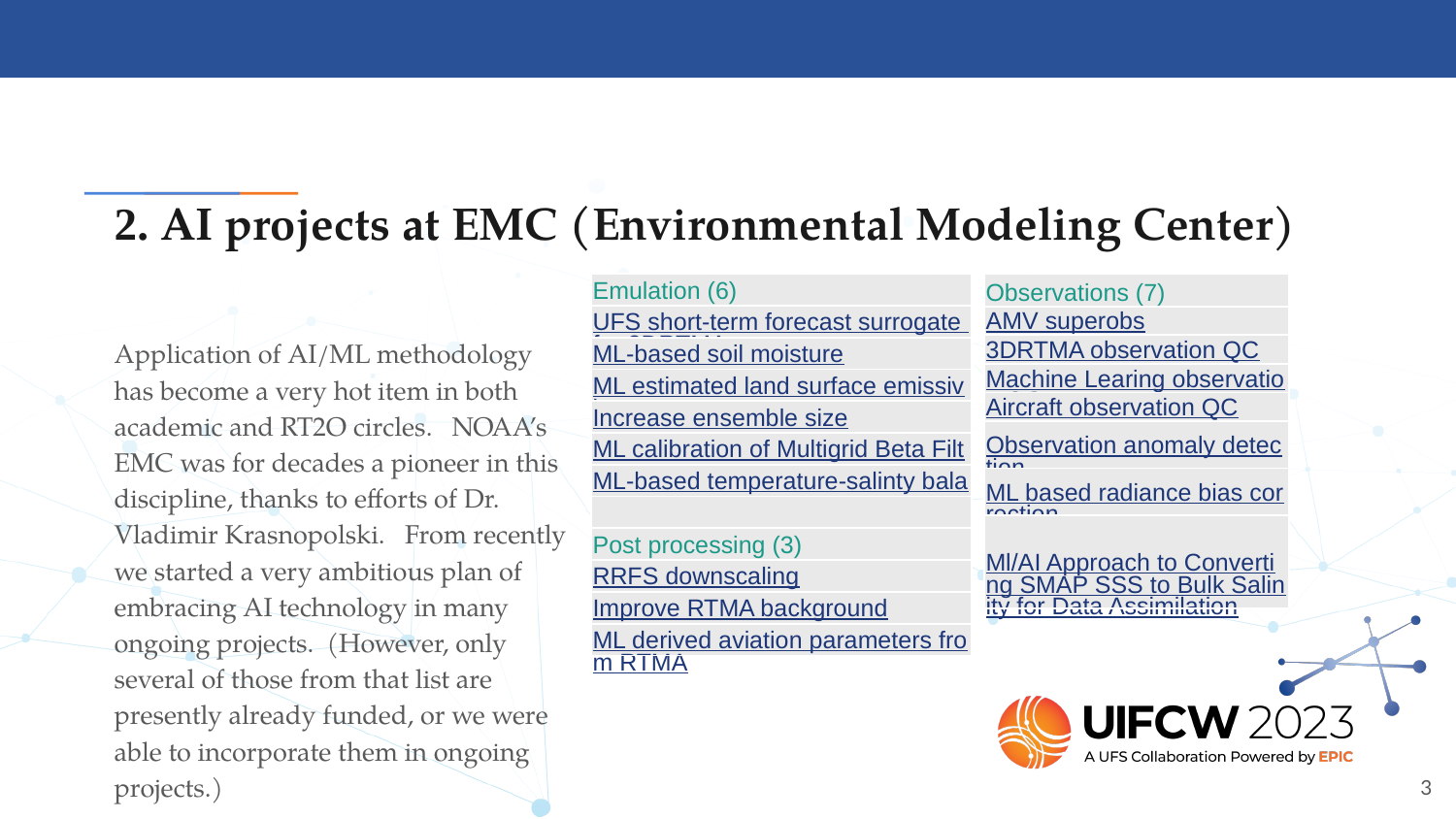

# 2. AI projects at EMC (Environmental Modeling Center)
| Emulation (6) |
| --- |
| UFS short-term forecast surrogate for 3DRTMA |
| ML-based soil moisture |
| ML estimated land surface emissivity |
| Increase ensemble size |
| ML calibration of Multigrid Beta Filter |
| ML-based temperature-salinty balance |
|  |
| Post processing (3) |
| RRFS downscaling |
| Improve RTMA background |
| ML derived aviation parameters from RTMA |
| Observations (7) |
| --- |
| AMV superobs |
| 3DRTMA observation QC |
| Machine Learing observation QC |
| Aircraft observation QC |
| Observation anomaly detection |
| ML based radiance bias correction |
| Ml/AI Approach to Converting SMAP SSS to Bulk Salinity for Data Assimilation |
Application of AI/ML methodology has become a very hot item in both academic and RT2O circles.   NOAA’s EMC was for decades a pioneer in this discipline, thanks to efforts of Dr. Vladimir Krasnopolski.   From recently we started a very ambitious plan of embracing AI technology in many ongoing projects.  (However, only several of those from that list are presently already funded, or we were able to incorporate them in ongoing projects.)
3